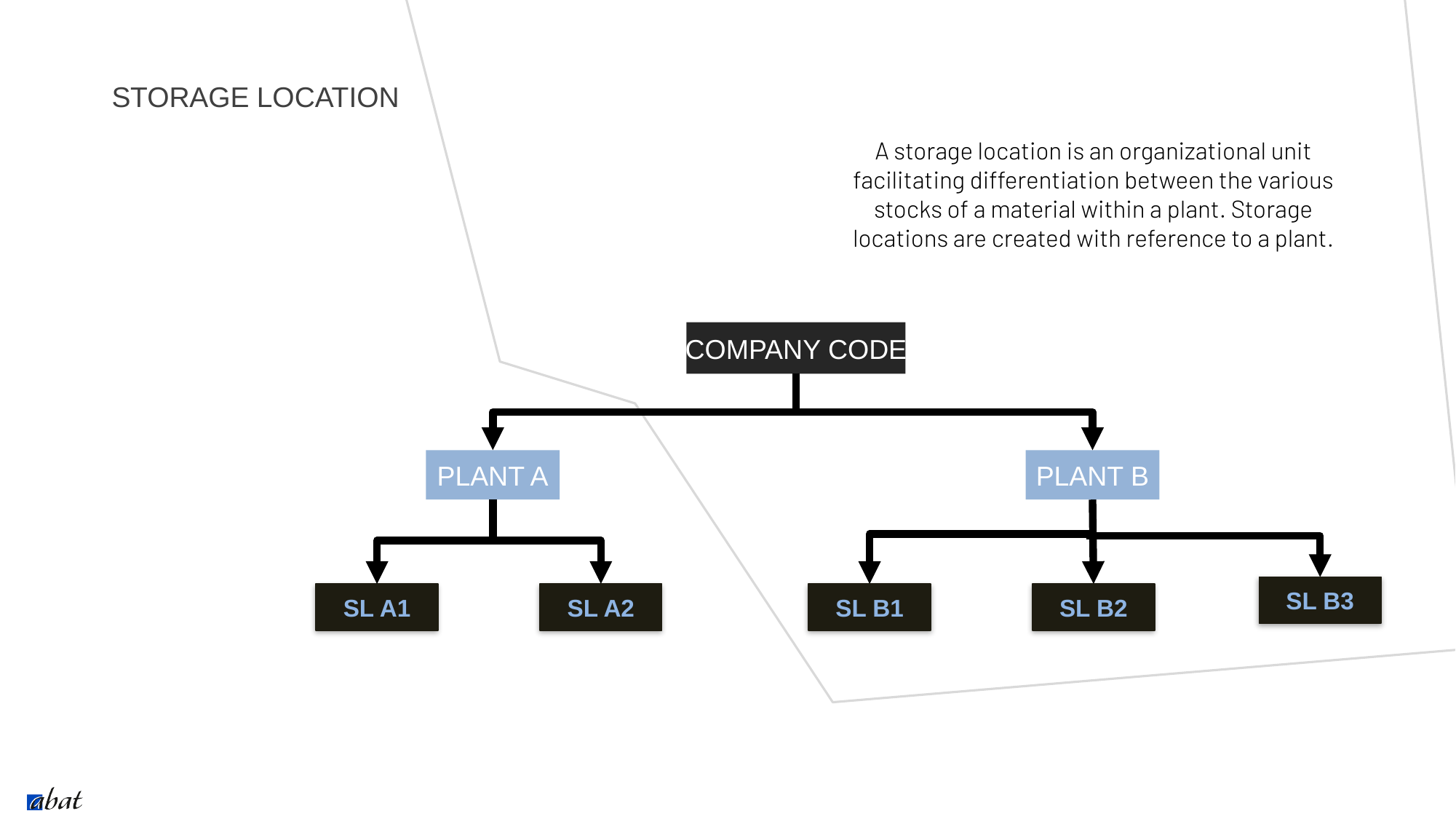

# STORAGE LOCATION
A storage location is an organizational unit facilitating differentiation between the various stocks of a material within a plant. Storage locations are created with reference to a plant.

COMPANY CODE
PLANT A
PLANT B
SL B3
SL A1
SL A2
SL B1
SL B2